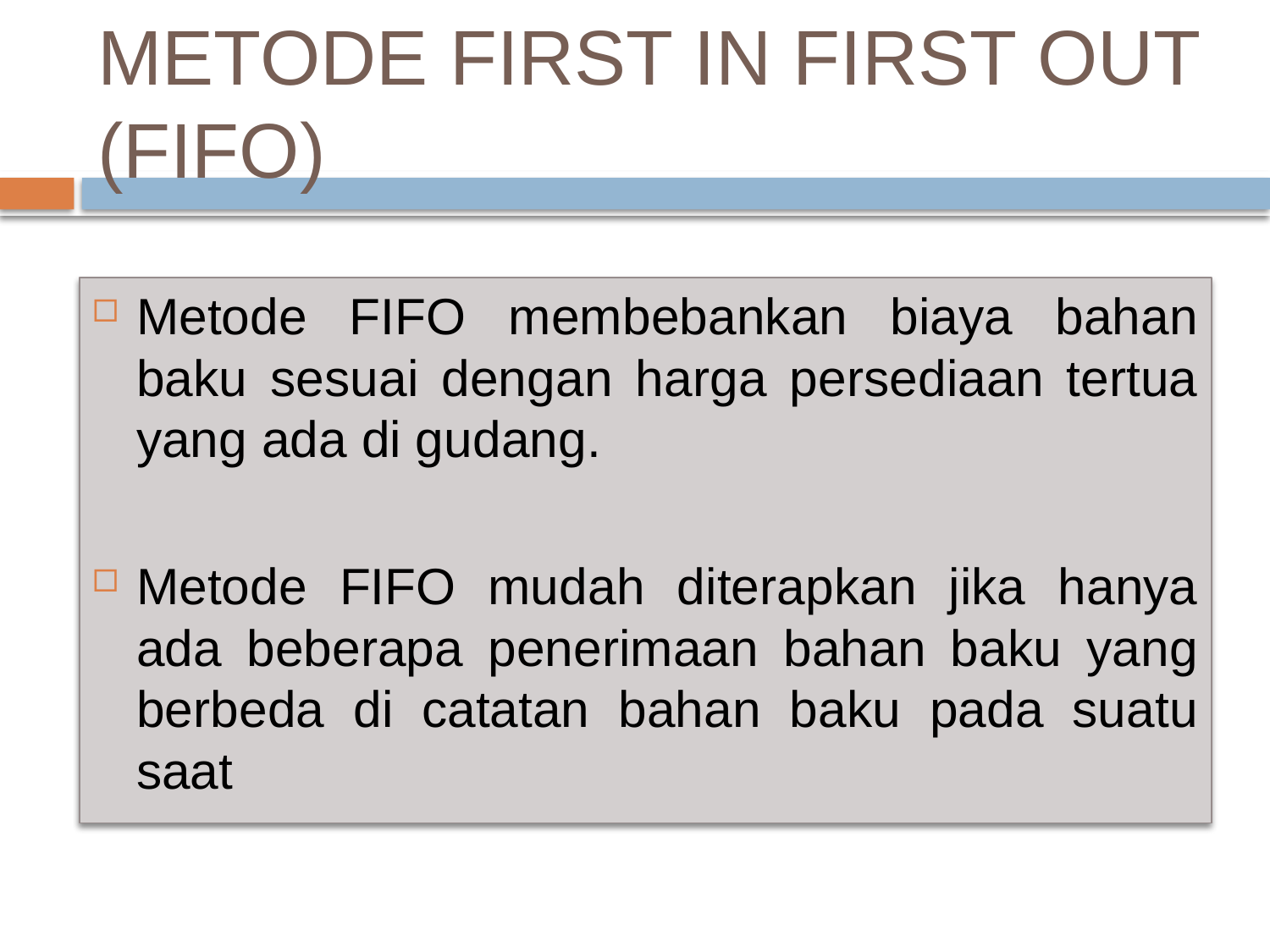

# METODE FIRST IN FIRST OUT (FIFO)
Metode FIFO membebankan biaya bahan baku sesuai dengan harga persediaan tertua yang ada di gudang.

Metode FIFO mudah diterapkan jika hanya ada beberapa penerimaan bahan baku yang berbeda di catatan bahan baku pada suatu saat